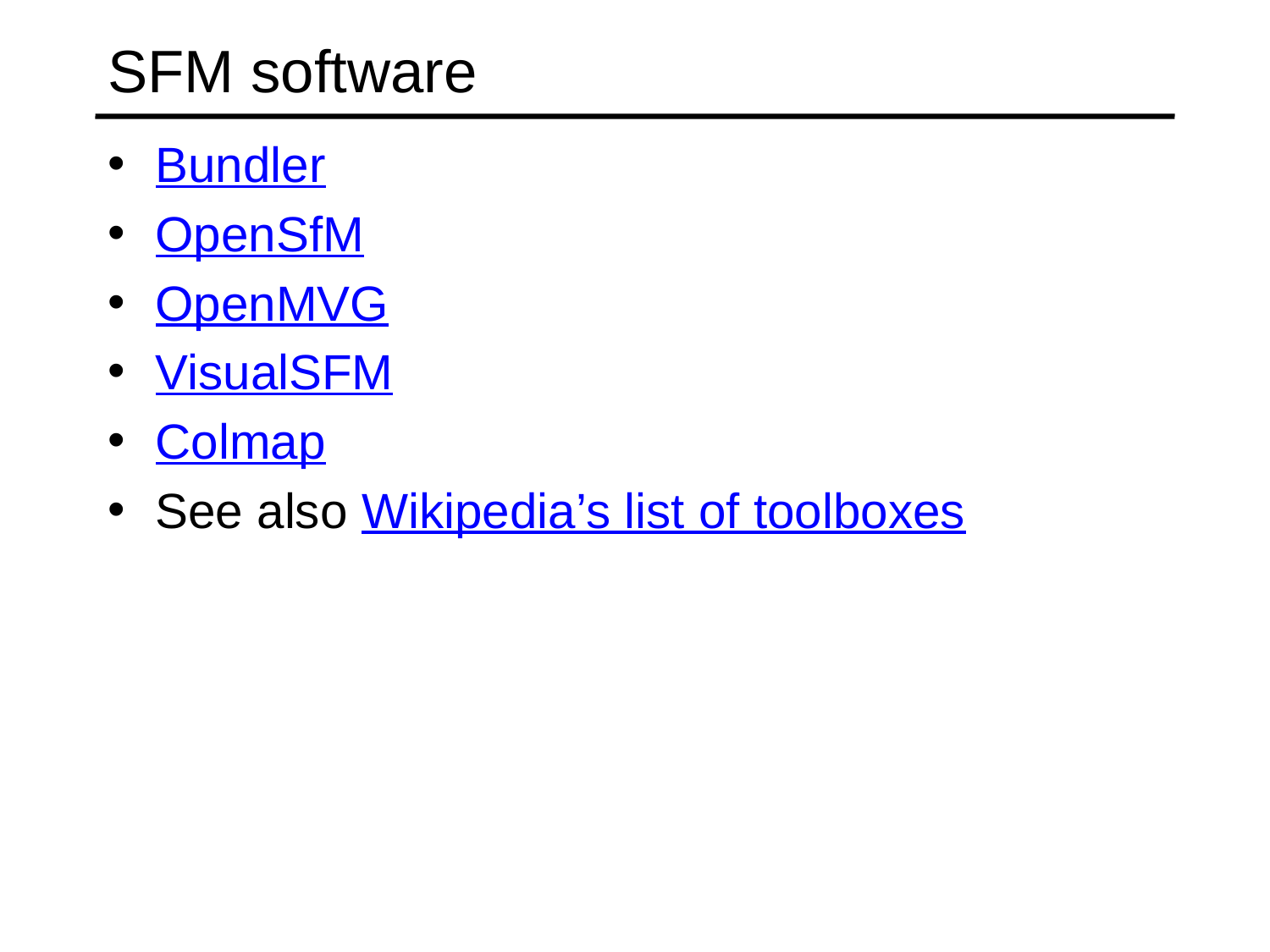

# SFM software
Bundler
OpenSfM
OpenMVG
VisualSFM
Colmap
See also Wikipedia’s list of toolboxes